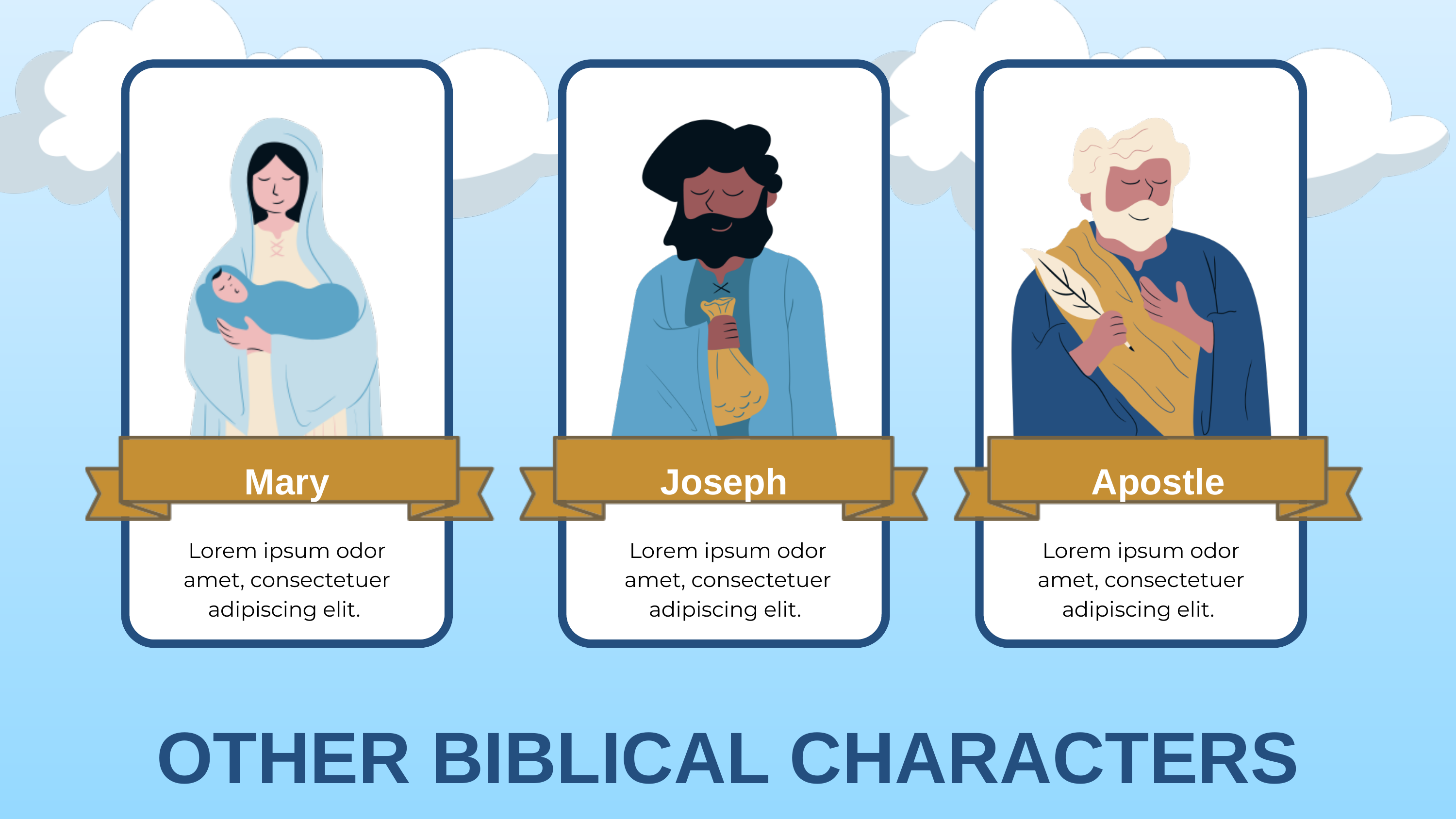

Mary
Joseph
Apostle
Lorem ipsum odor amet, consectetuer adipiscing elit.
Lorem ipsum odor amet, consectetuer adipiscing elit.
Lorem ipsum odor amet, consectetuer adipiscing elit.
OTHER BIBLICAL CHARACTERS